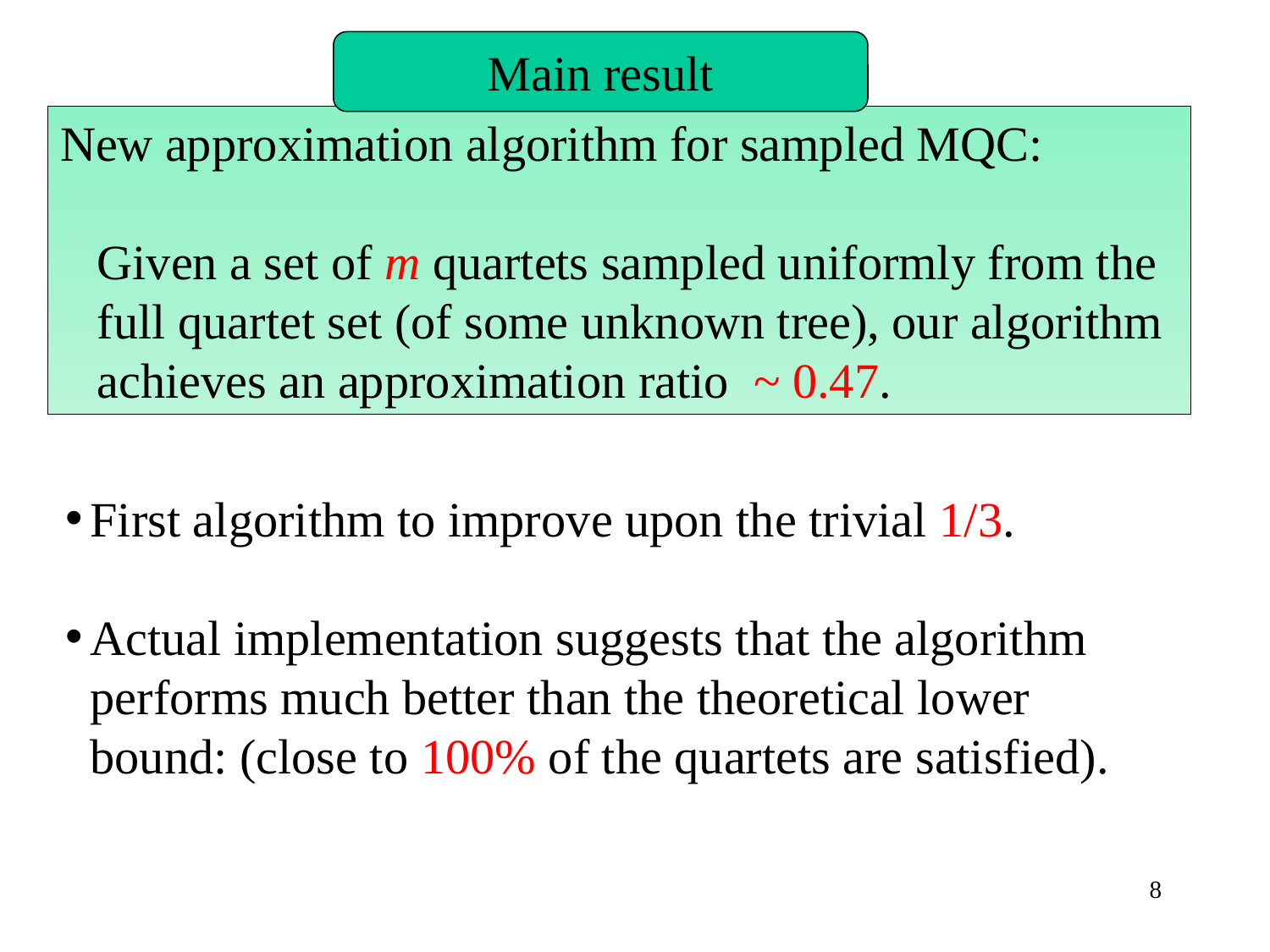

Main result
New approximation algorithm for sampled MQC:
Given a set of m quartets sampled uniformly from the full quartet set (of some unknown tree), our algorithm achieves an approximation ratio  ~ 0.47.
First algorithm to improve upon the trivial 1/3.

Actual implementation suggests that the algorithm performs much better than the theoretical lower bound: (close to 100% of the quartets are satisfied).
8